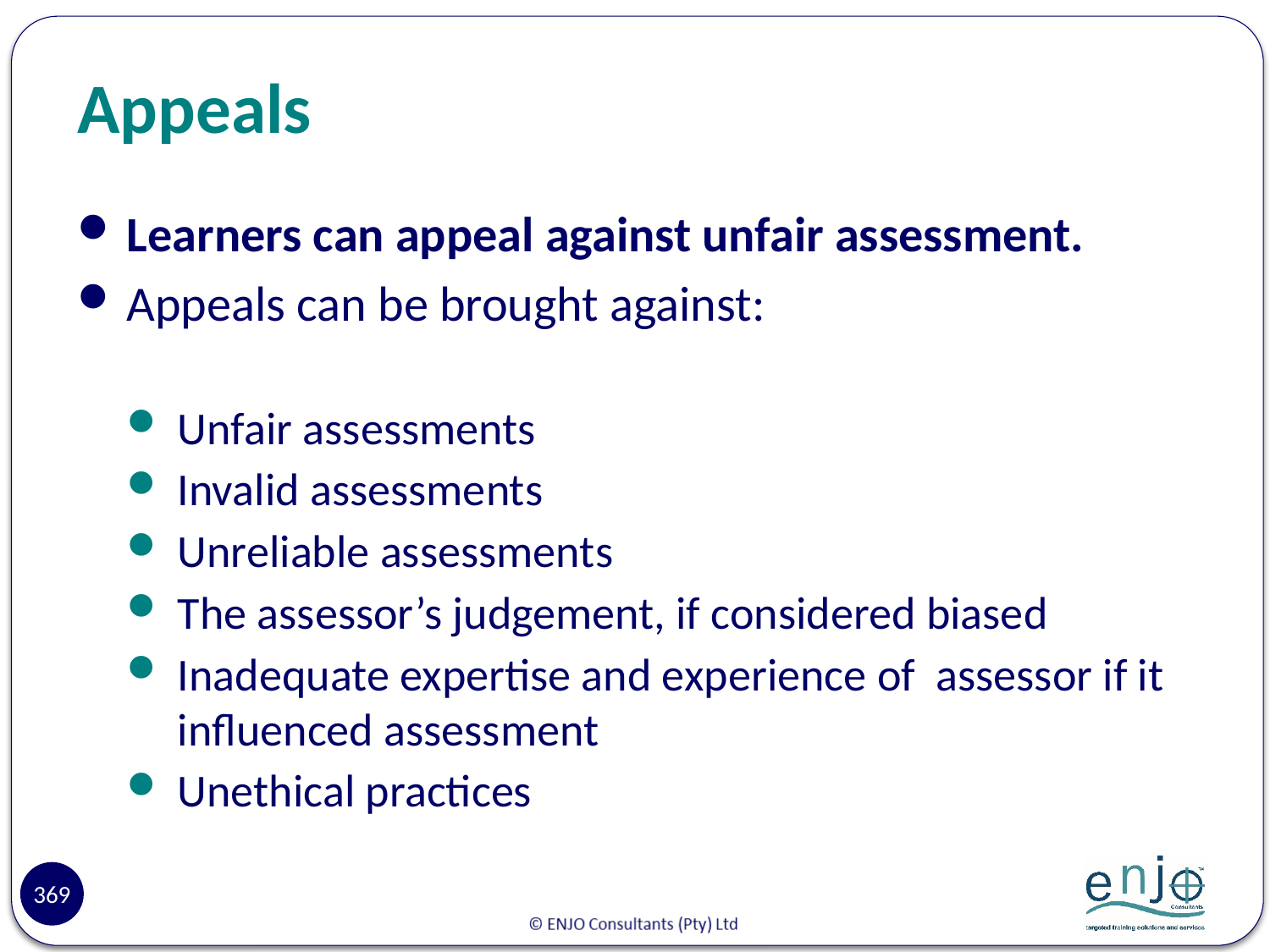

# Appeals
Learners can appeal against unfair assessment.
Appeals can be brought against:

Unfair assessments
Invalid assessments
Unreliable assessments
The assessor’s judgement, if considered biased
Inadequate expertise and experience of  assessor if it influenced assessment
Unethical practices

369